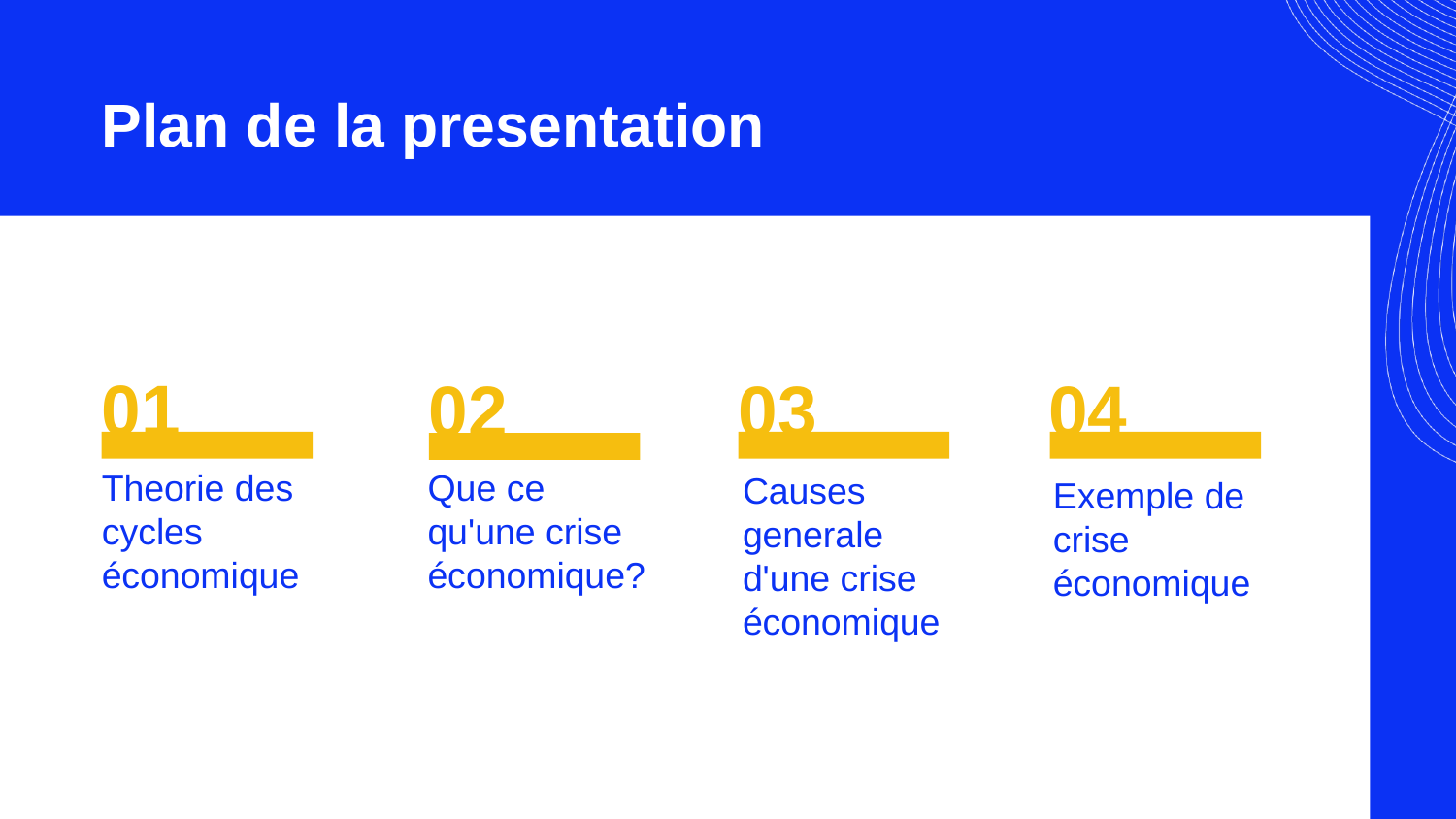

Plan de la presentation
01
02
03
04

Theorie des cycles économique
Que ce qu'une crise économique?
Exemple de crise économique
Causes generale d'une crise économique